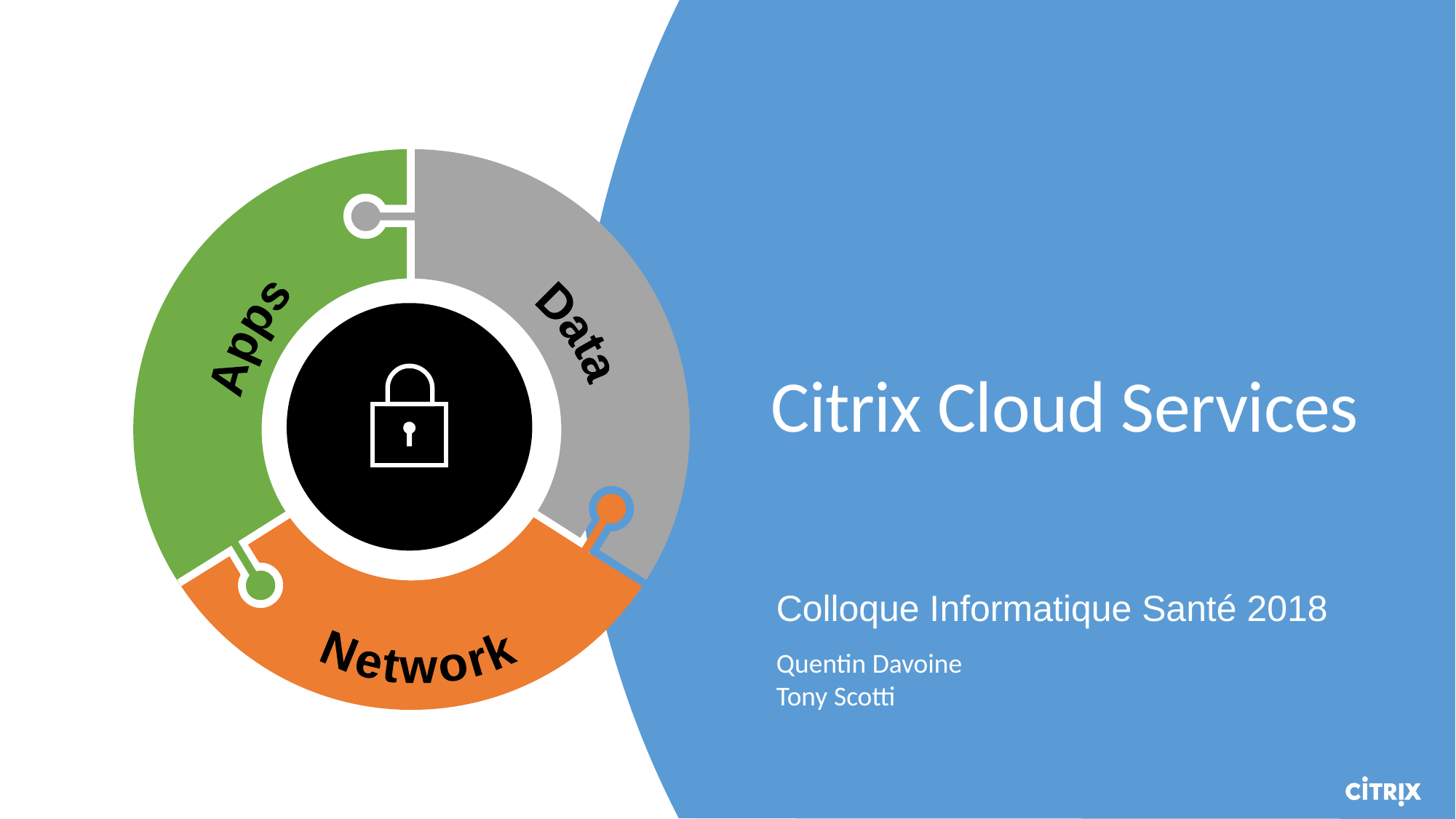

Apps
Network
Data

# Citrix Cloud Services
Colloque Informatique Santé 2018
Quentin Davoine
Tony Scotti